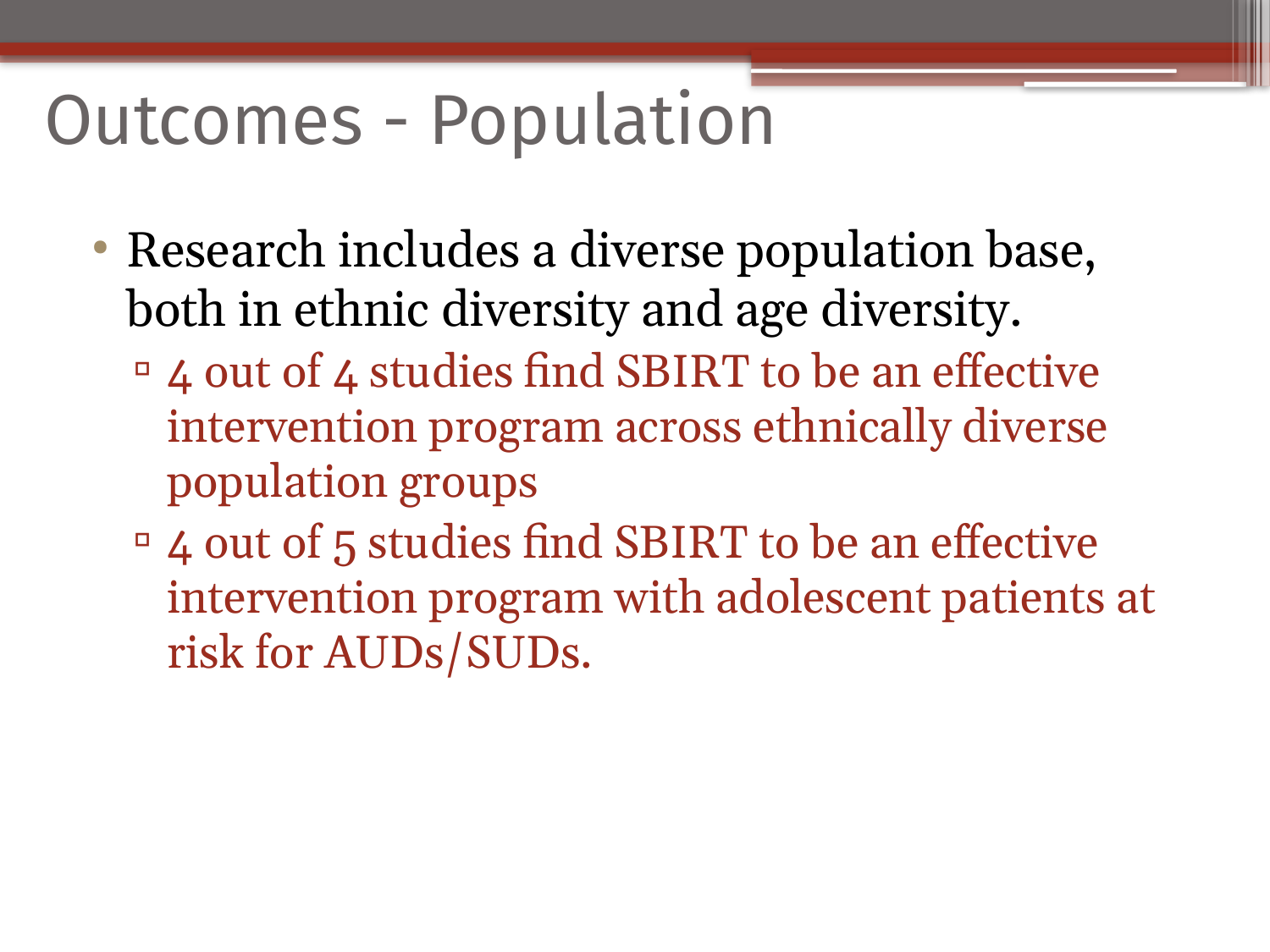

# Outcomes - Population
Research includes a diverse population base, both in ethnic diversity and age diversity.
4 out of 4 studies find SBIRT to be an effective intervention program across ethnically diverse population groups
4 out of 5 studies find SBIRT to be an effective intervention program with adolescent patients at risk for AUDs/SUDs.